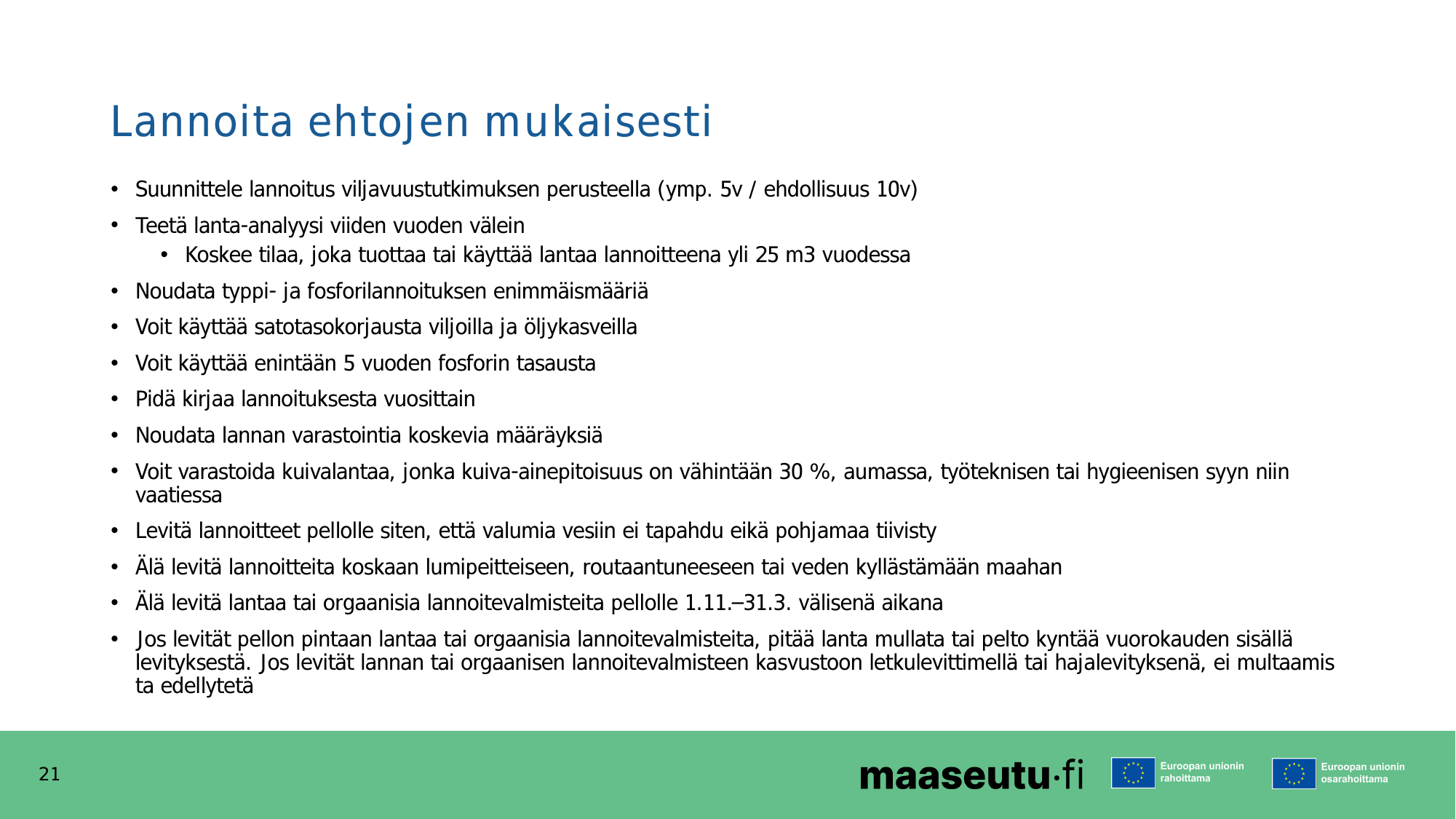

# Lannoita ehtojen mukaisesti
Suunnittele lannoitus viljavuustutkimuksen perusteella (ymp. 5v / ehdollisuus 10v)
Teetä lanta-analyysi viiden vuoden välein
Koskee tilaa, joka tuottaa tai käyttää lantaa lannoitteena yli 25 m3 vuodessa
Noudata typpi- ja fosforilannoituksen enimmäismääriä
Voit käyttää satotasokorjausta viljoilla ja öljykasveilla
Voit käyttää enintään 5 vuoden fosforin tasausta
Pidä kirjaa lannoituksesta vuosittain
Noudata lannan varastointia koskevia määräyksiä
Voit varastoida kui­va­lan­taa, jon­ka kui­va-aine­pi­toi­suus on vä­hin­tään 30 %, au­mas­sa, työ­tek­ni­sen tai hy­gi­ee­ni­sen syyn niin vaatiessa
Le­vi­tä lan­noit­teet pel­lol­le si­ten, että va­lu­mia ve­siin ei ta­pah­du eikä poh­ja­maa tii­vis­ty
Älä le­vi­tä lan­noit­tei­ta kos­kaan lumi­peit­tei­seen, rou­taan­tu­nee­seen tai ve­den kyl­läs­tä­mään maa­han
Älä levitä lantaa tai or­gaa­nis­ia lan­noi­te­val­mis­tei­ta pel­lol­le 1.11.–31.3. vä­li­se­nä ai­ka­na
Jos le­vi­tät pel­lon pin­taan lan­taa tai or­gaa­ni­sia lan­noi­te­val­mis­tei­ta, pi­tää lan­ta mul­la­ta tai pel­to kyn­tää vuo­ro­kau­den si­säl­lä levityk­ses­tä. Jos le­vi­tät lan­nan tai or­gaa­ni­sen lan­noi­te­val­mis­teen kas­vus­toon let­ku­le­vit­ti­mel­lä tai haja­le­vi­tyk­se­nä, ei multaamis­ta edel­ly­te­tä